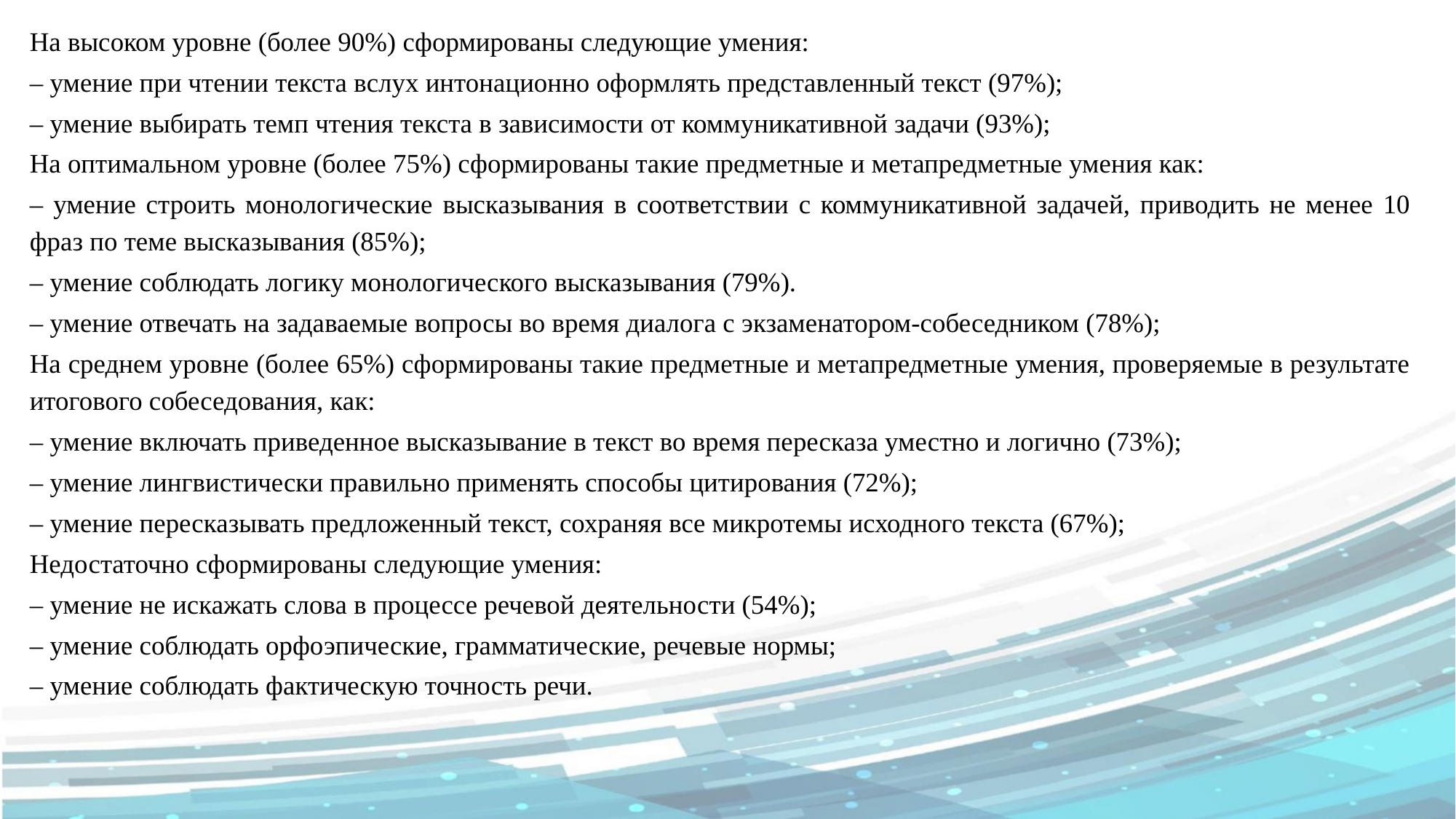

На высоком уровне (более 90%) сформированы следующие умения:
– умение при чтении текста вслух интонационно оформлять представленный текст (97%);
– умение выбирать темп чтения текста в зависимости от коммуникативной задачи (93%);
На оптимальном уровне (более 75%) сформированы такие предметные и метапредметные умения как:
– умение строить монологические высказывания в соответствии с коммуникативной задачей, приводить не менее 10 фраз по теме высказывания (85%);
– умение соблюдать логику монологического высказывания (79%).
– умение отвечать на задаваемые вопросы во время диалога с экзаменатором-собеседником (78%);
На среднем уровне (более 65%) сформированы такие предметные и метапредметные умения, проверяемые в результате итогового собеседования, как:
– умение включать приведенное высказывание в текст во время пересказа уместно и логично (73%);
– умение лингвистически правильно применять способы цитирования (72%);
– умение пересказывать предложенный текст, сохраняя все микротемы исходного текста (67%);
Недостаточно сформированы следующие умения:
– умение не искажать слова в процессе речевой деятельности (54%);
– умение соблюдать орфоэпические, грамматические, речевые нормы;
– умение соблюдать фактическую точность речи.